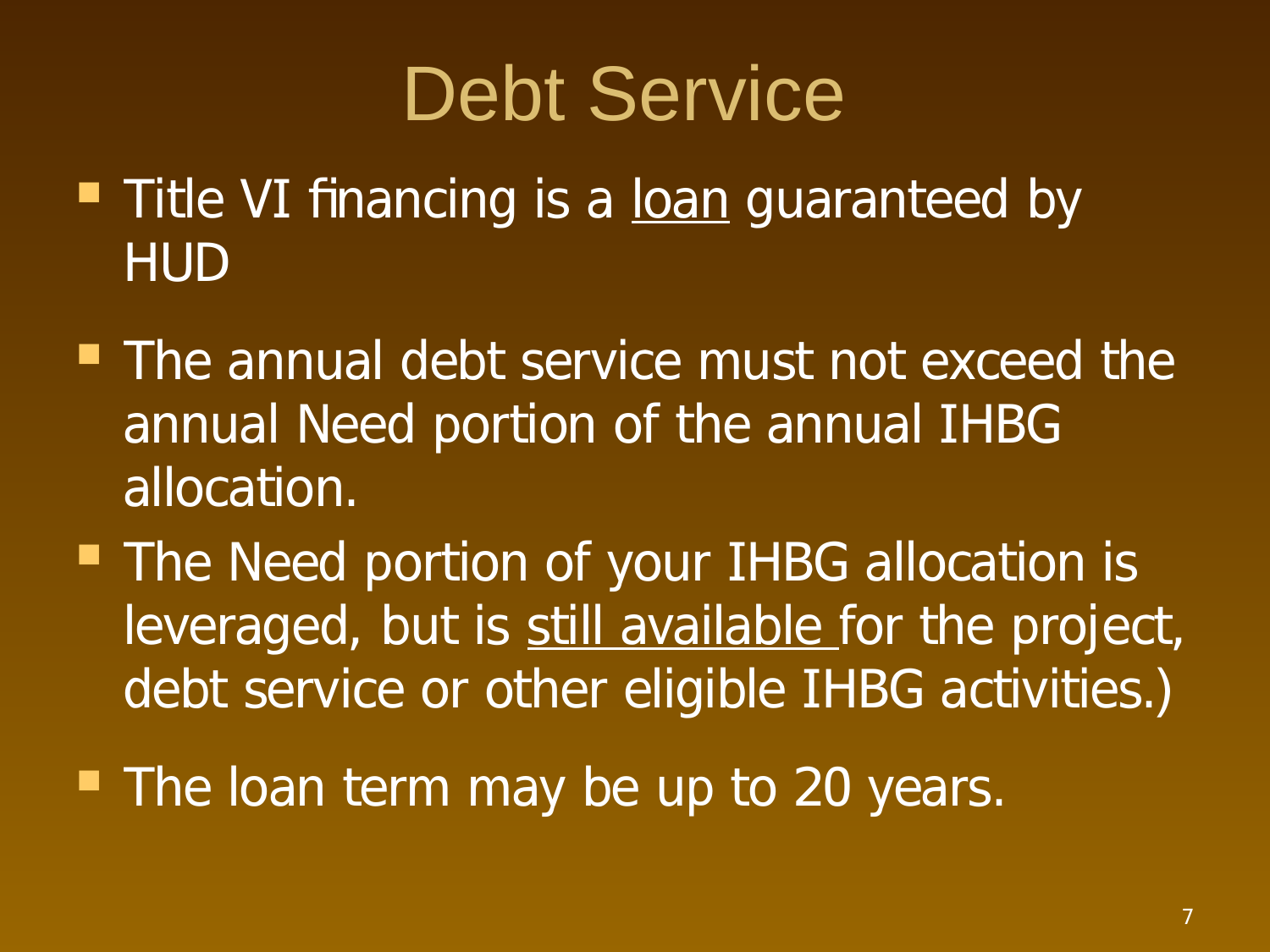

# Debt Service
Title VI financing is a loan guaranteed by HUD

The annual debt service must not exceed the annual Need portion of the annual IHBG allocation.
The Need portion of your IHBG allocation is leveraged, but is still available for the project, debt service or other eligible IHBG activities.)

The loan term may be up to 20 years.
7